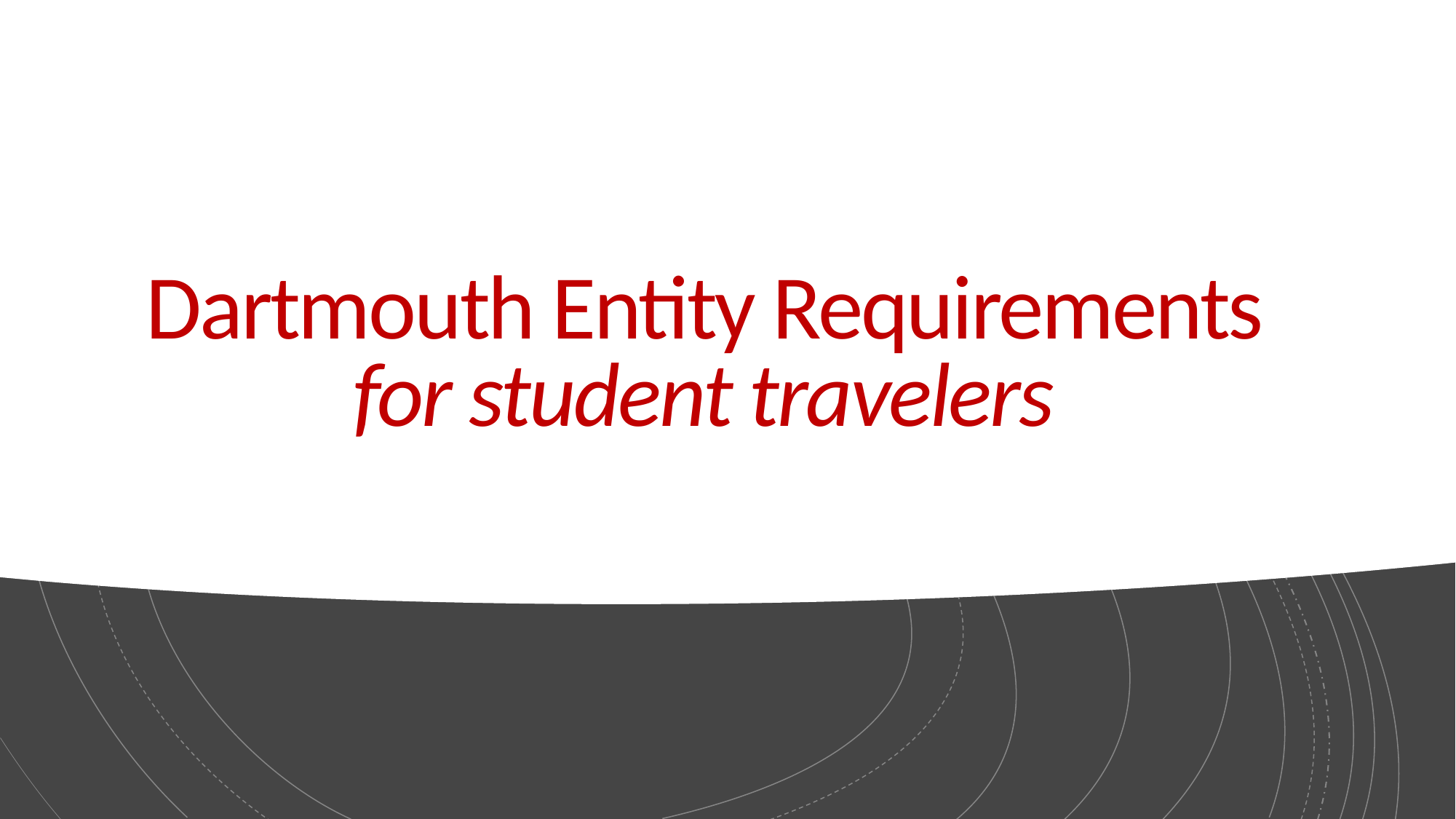

# Dartmouth Entity Requirements for student travelers